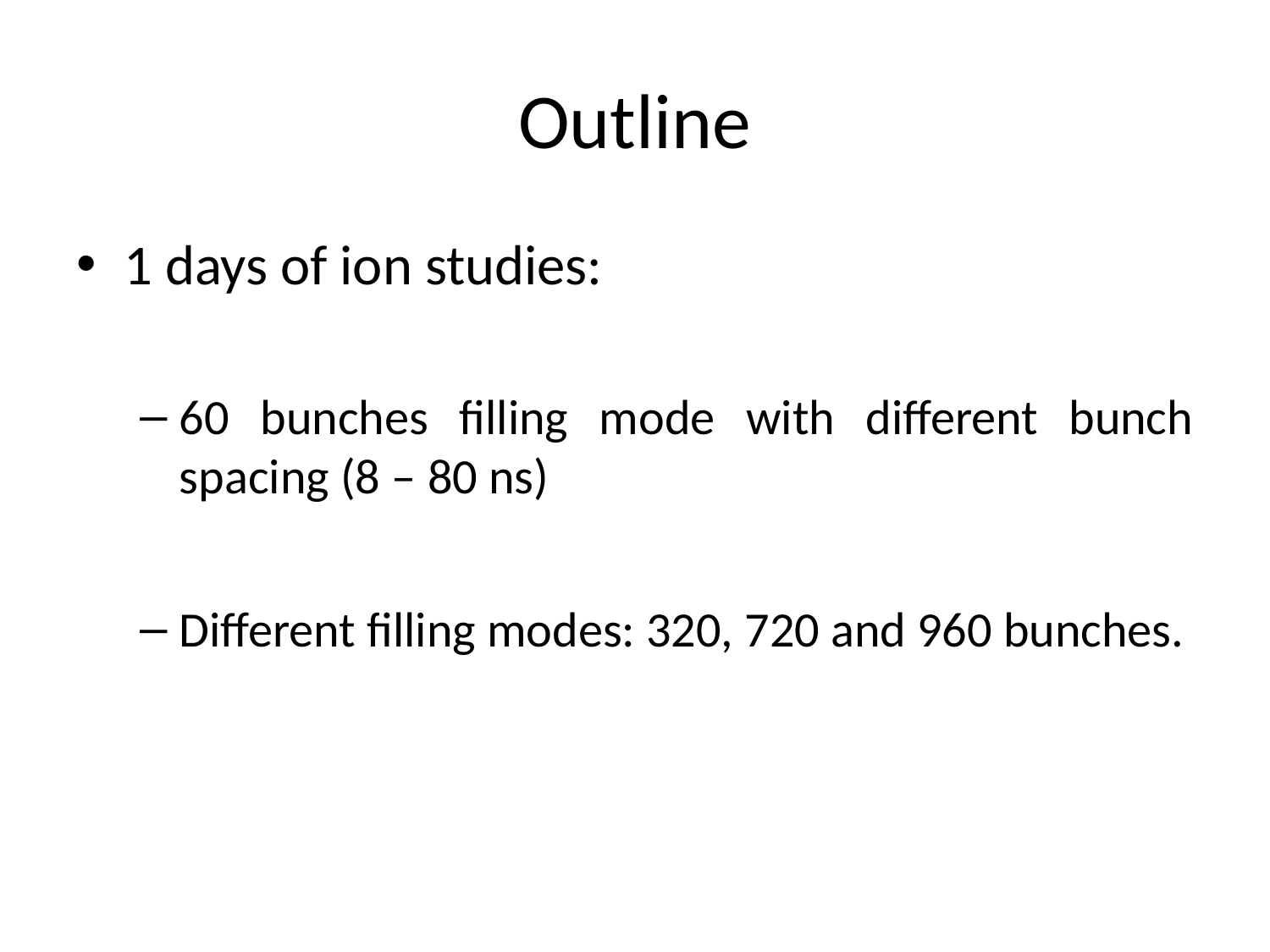

# Outline
1 days of ion studies:

60 bunches filling mode with different bunch spacing (8 – 80 ns)

Different filling modes: 320, 720 and 960 bunches.